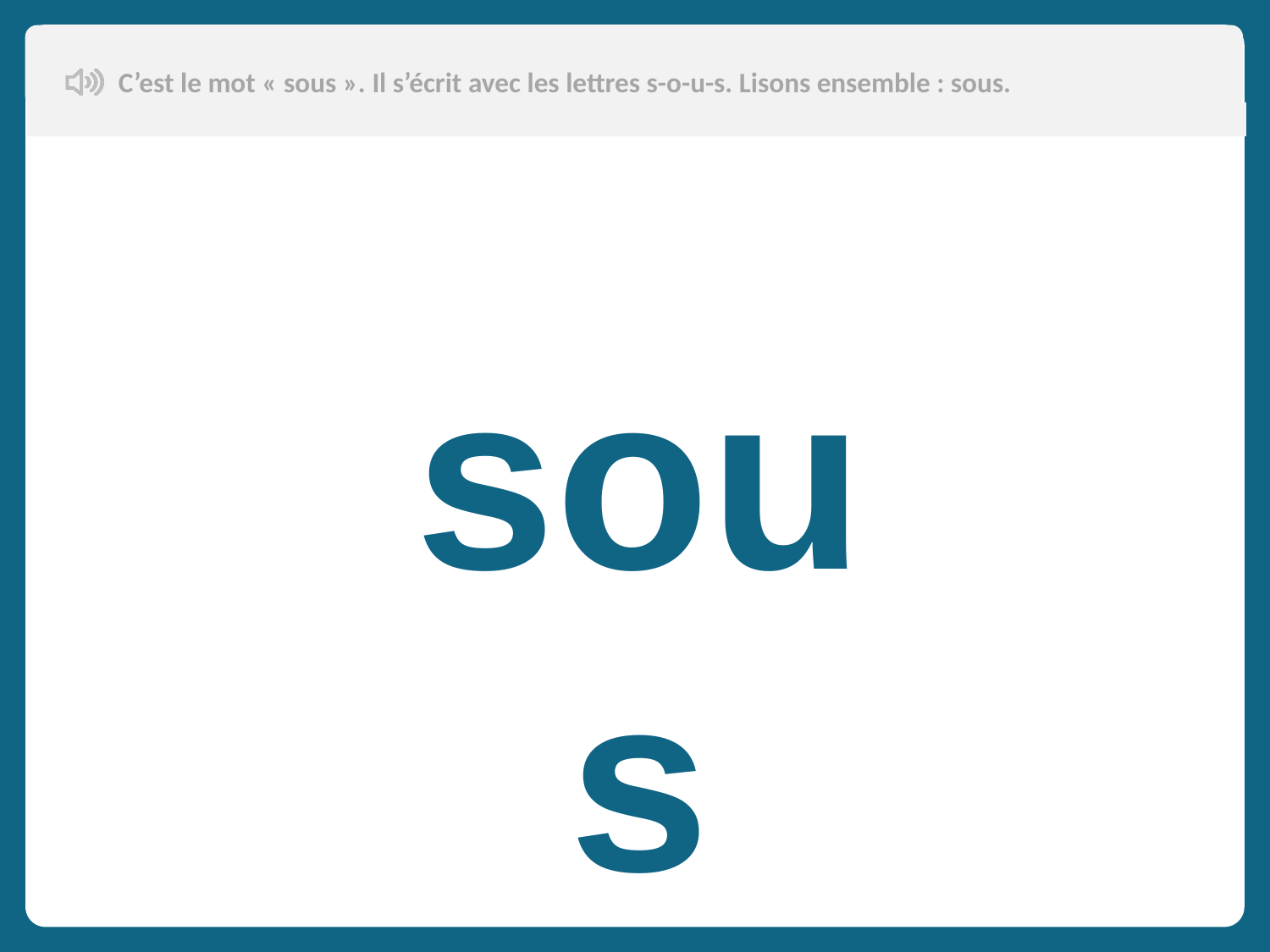

C’est le mot « sous ». Il s’écrit avec les lettres s-o-u-s. Lisons ensemble : sous.

sous